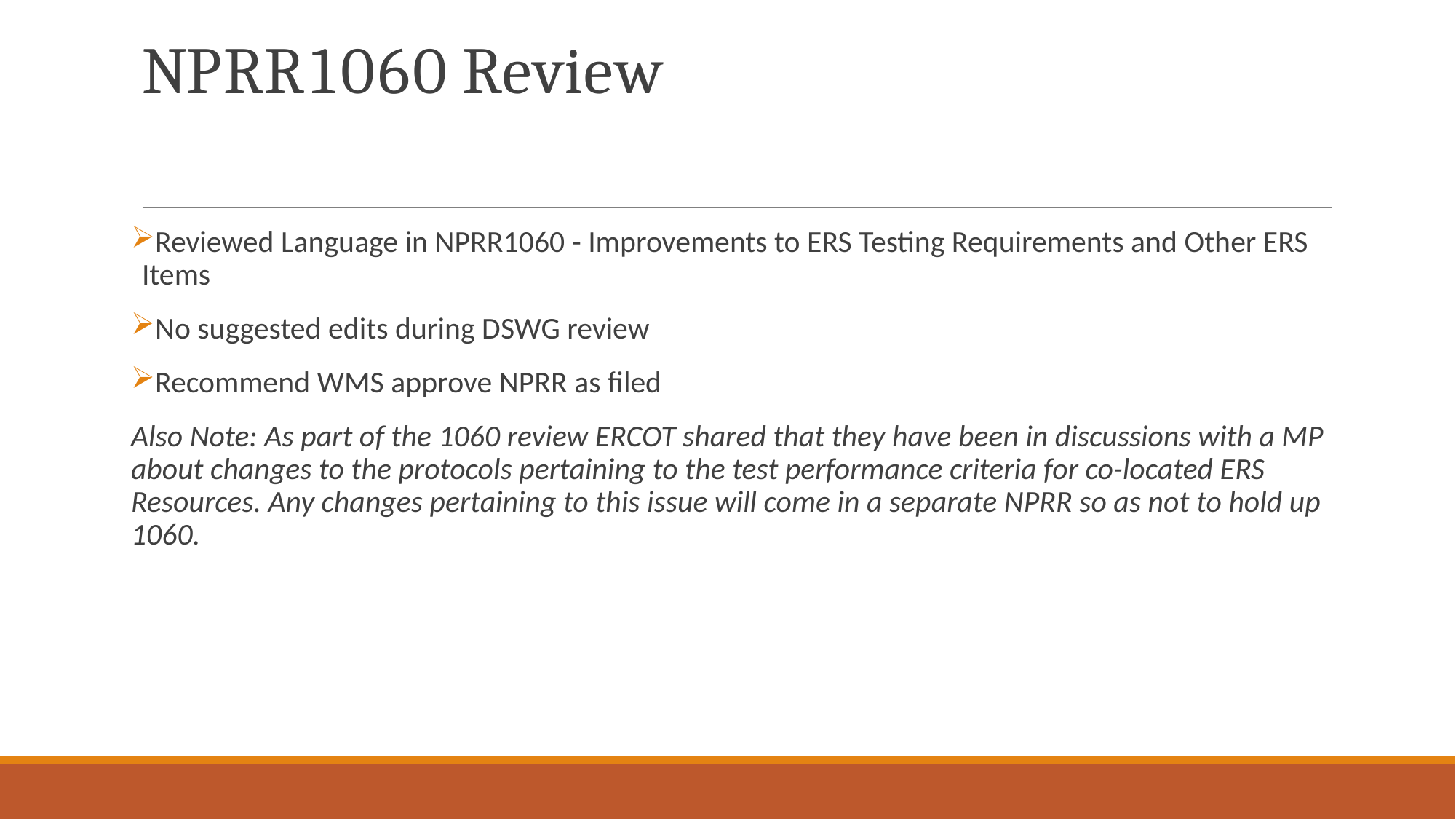

# NPRR1060 Review
Reviewed Language in NPRR1060 - Improvements to ERS Testing Requirements and Other ERS Items
No suggested edits during DSWG review
Recommend WMS approve NPRR as filed
Also Note: As part of the 1060 review ERCOT shared that they have been in discussions with a MP about changes to the protocols pertaining to the test performance criteria for co-located ERS Resources. Any changes pertaining to this issue will come in a separate NPRR so as not to hold up 1060.